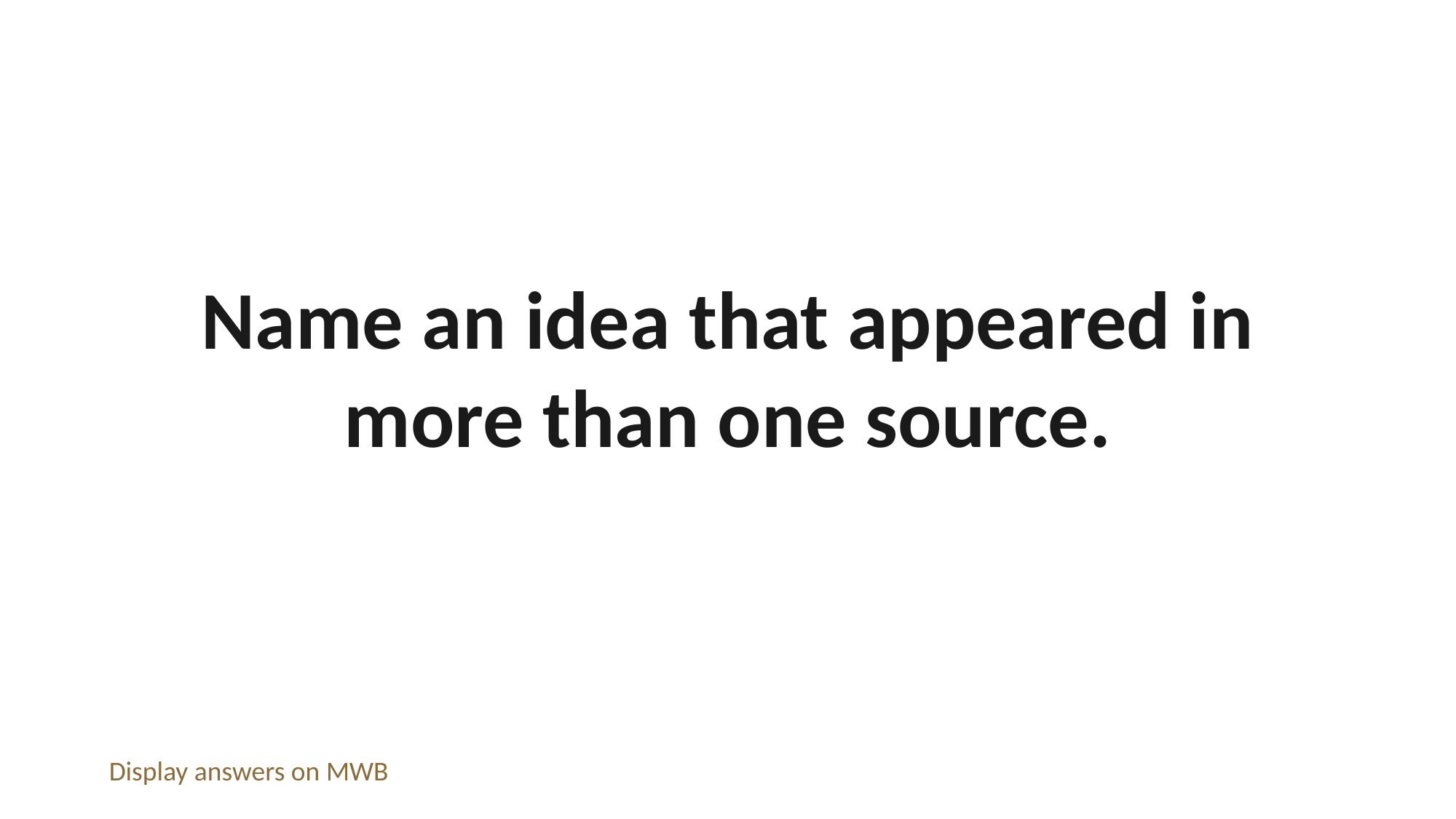

Name an idea that appeared in more than one source.
Display answers on MWB